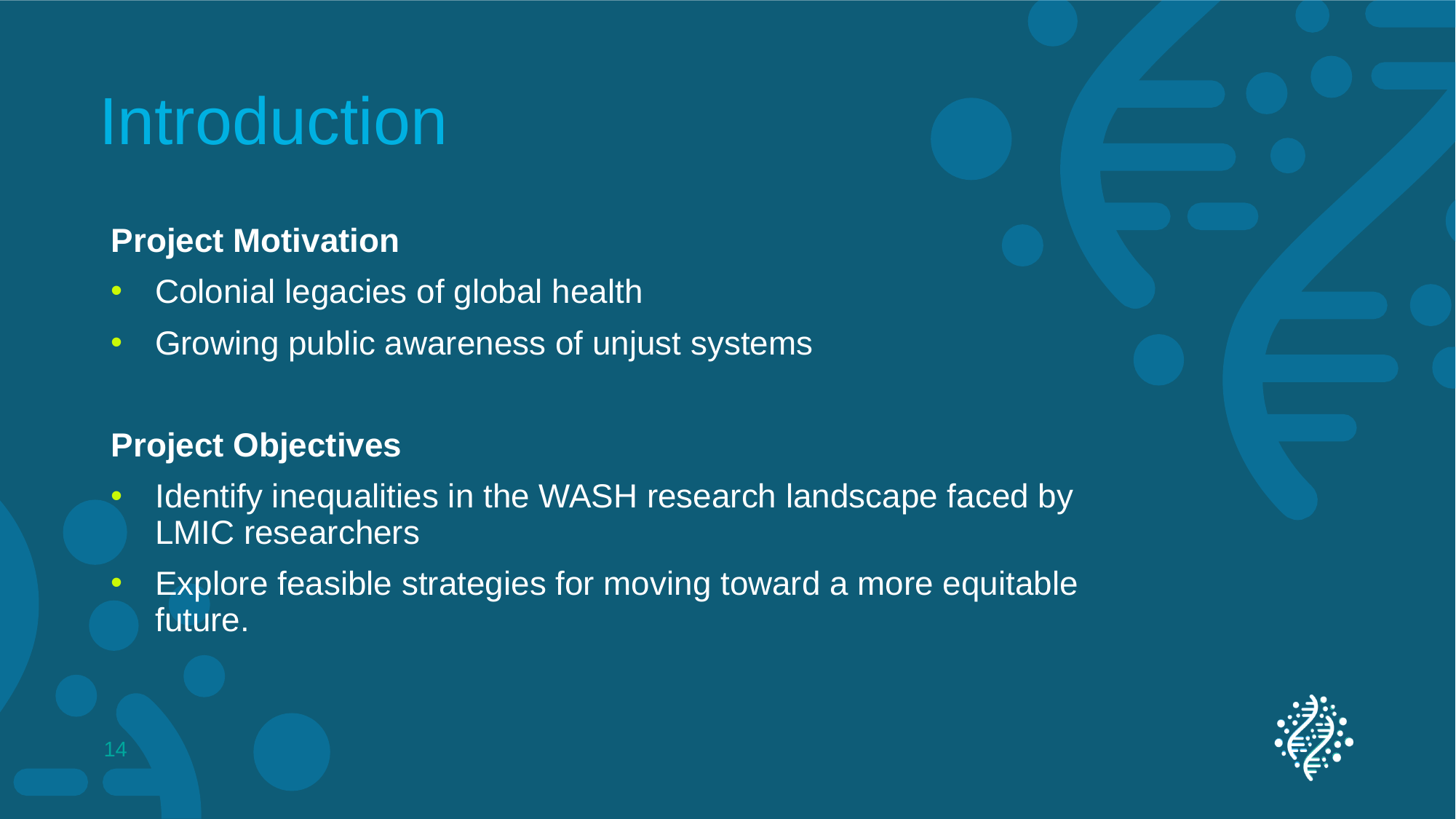

# Introduction
Project Motivation
Colonial legacies of global health
Growing public awareness of unjust systems

Project Objectives
Identify inequalities in the WASH research landscape faced by LMIC researchers
Explore feasible strategies for moving toward a more equitable future.

14